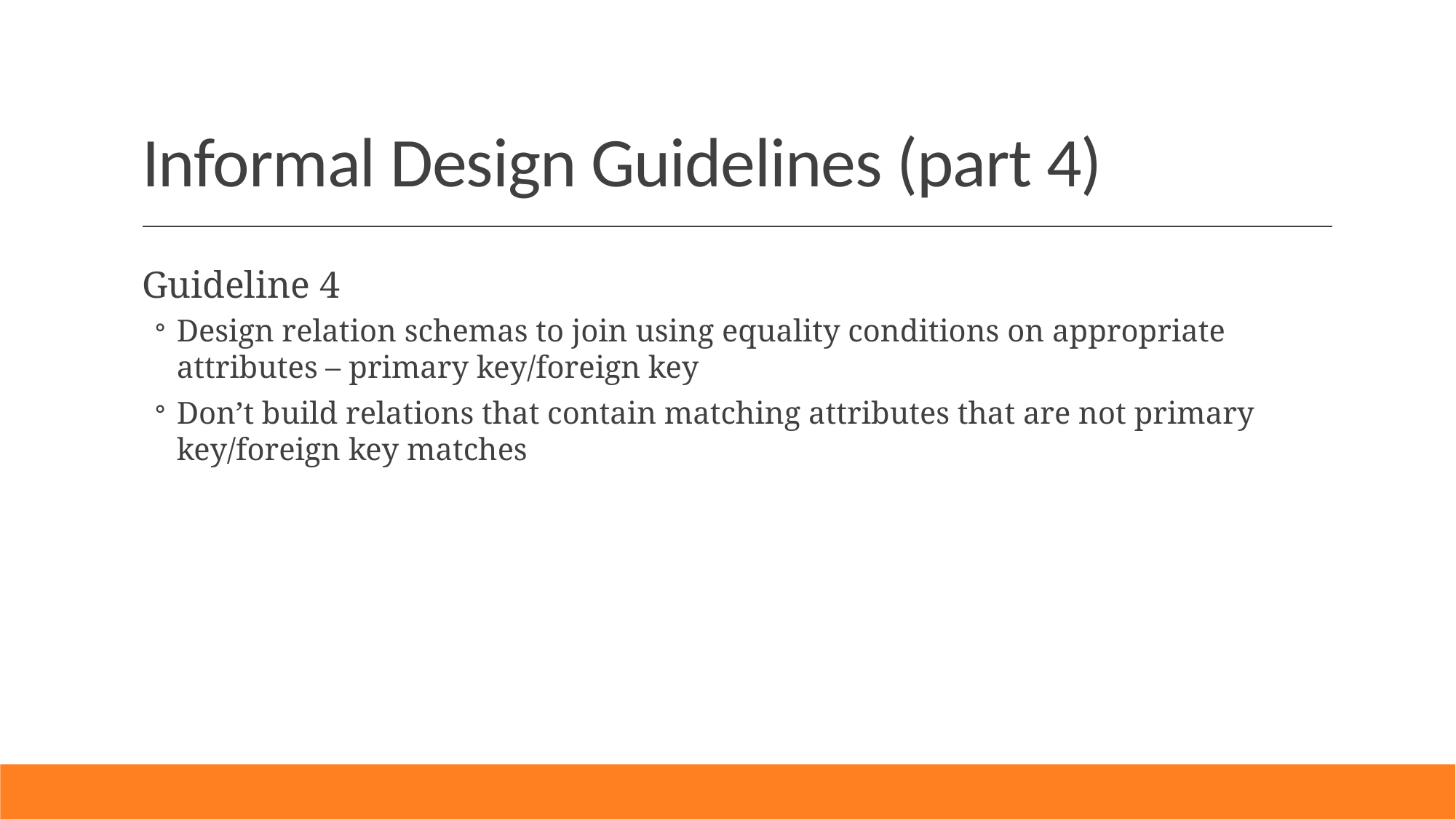

# Informal Design Guidelines (part 4)
Guideline 4
Design relation schemas to join using equality conditions on appropriate attributes – primary key/foreign key
Don’t build relations that contain matching attributes that are not primary key/foreign key matches